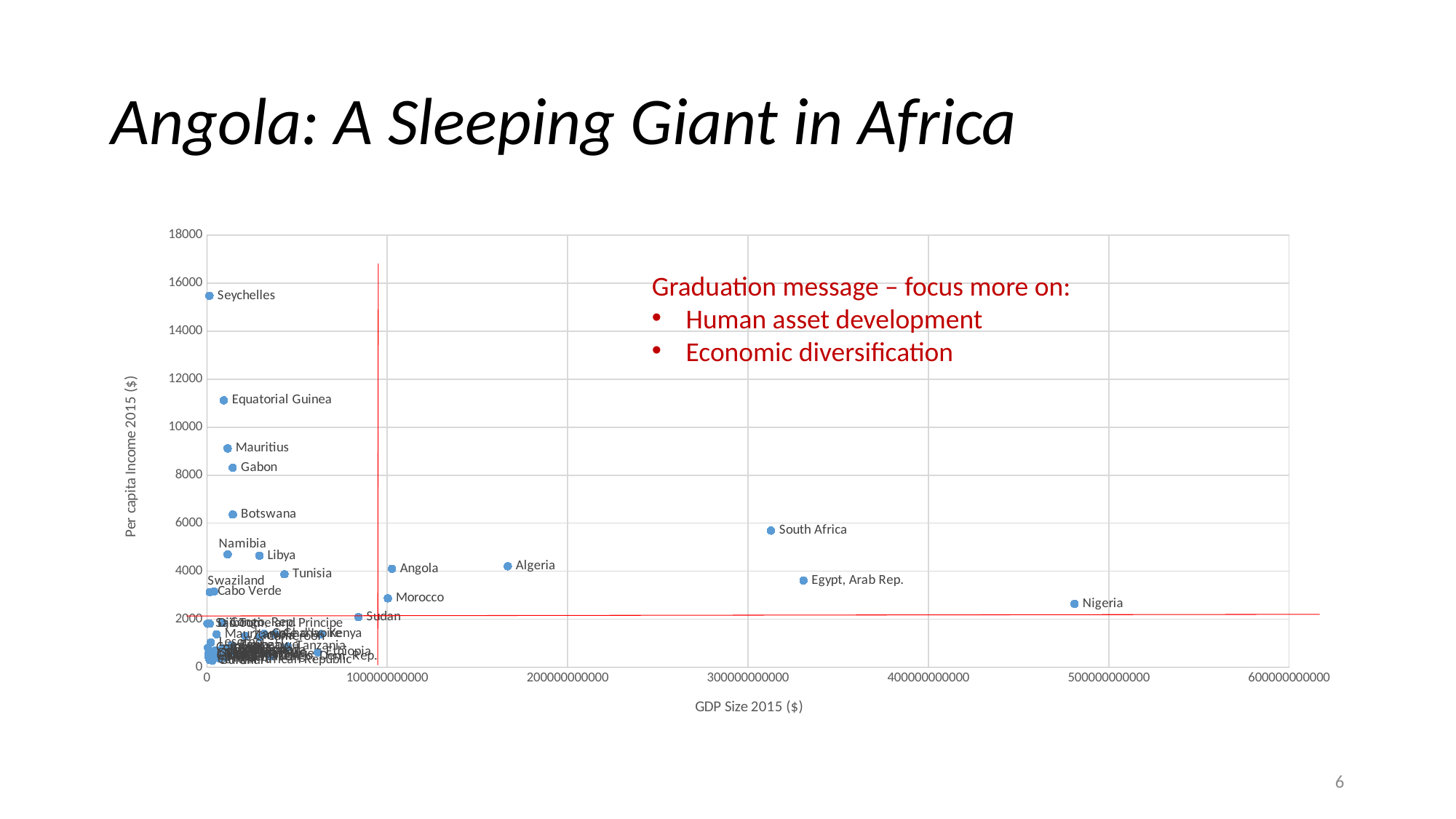

# Angola: A Sleeping Giant in Africa

### Chart

| Category |  |
|---|---|
Graduation message – focus more on:
Human asset development
Economic diversification
6